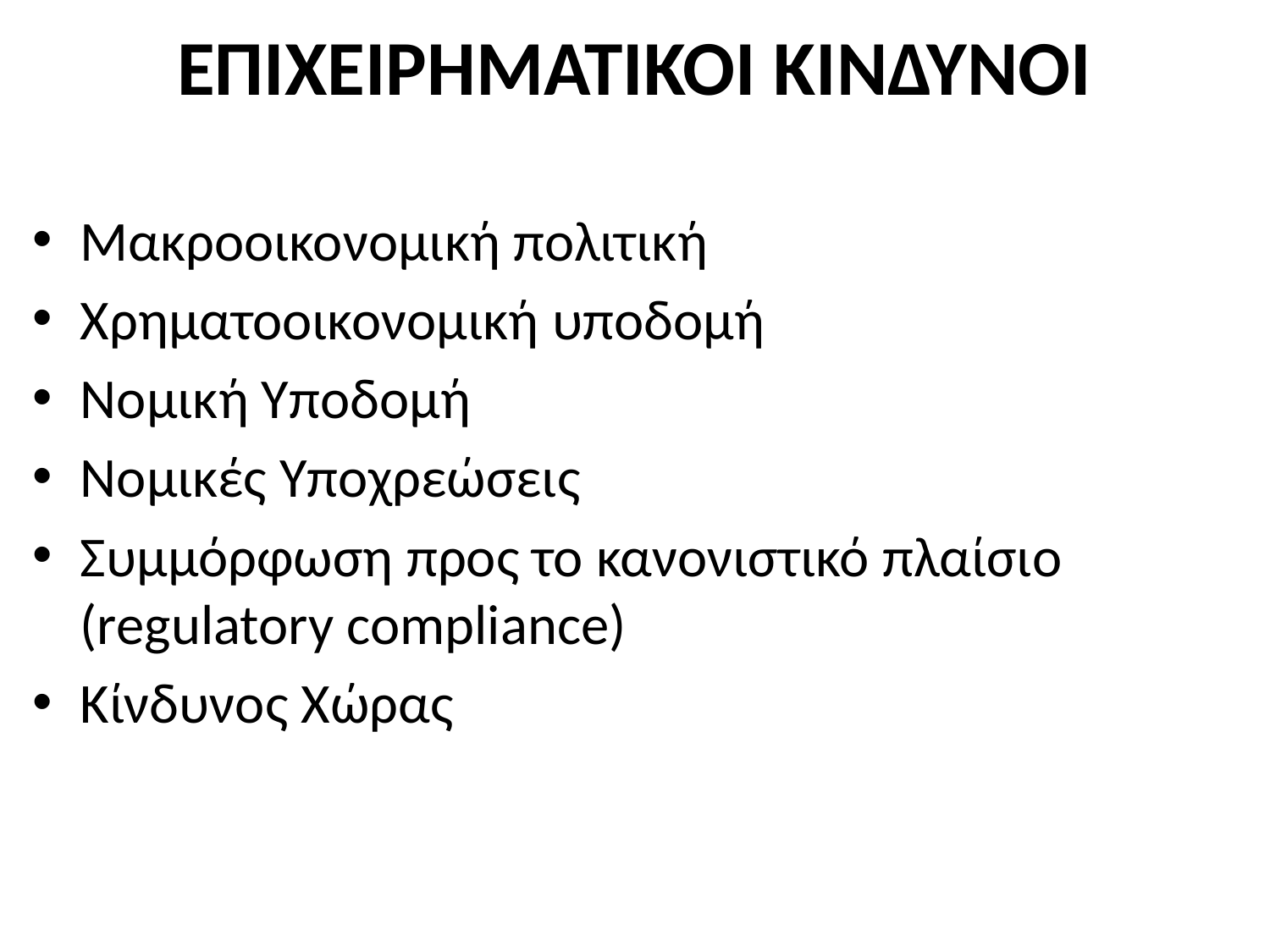

# ΕΠΙΧΕΙΡΗΜΑΤΙΚΟΙ ΚΙΝΔΥΝΟΙ

Μακροοικονομική πολιτική
Χρηματοοικονομική υποδομή
Νομική Υποδομή
Νομικές Υποχρεώσεις
Συμμόρφωση προς το κανονιστικό πλαίσιο (regulatory compliance)
Κίνδυνος Χώρας